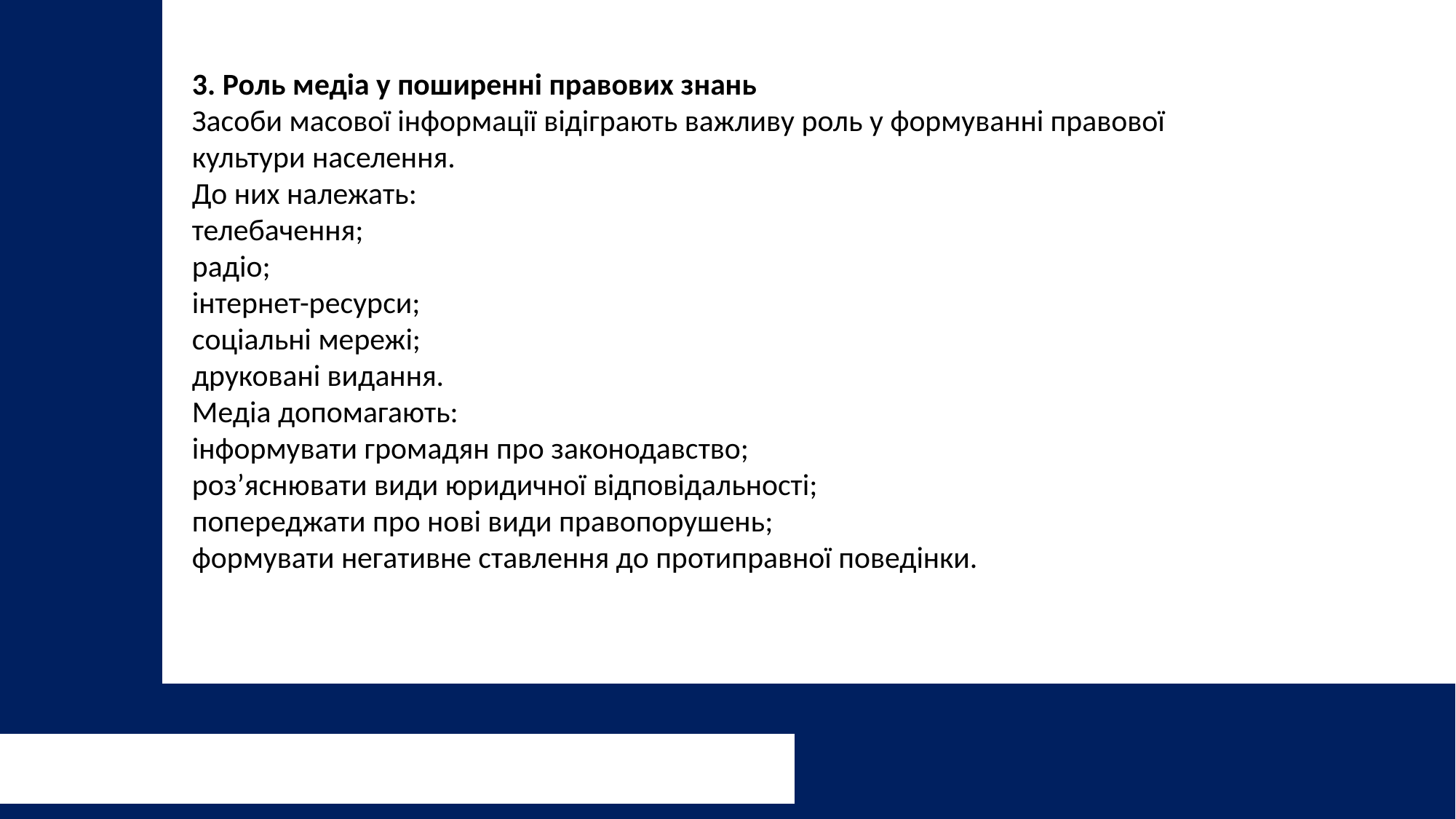

3. Роль медіа у поширенні правових знань
Засоби масової інформації відіграють важливу роль у формуванні правової культури населення.
До них належать:
телебачення;
радіо;
інтернет-ресурси;
соціальні мережі;
друковані видання.
Медіа допомагають:
інформувати громадян про законодавство;
роз’яснювати види юридичної відповідальності;
попереджати про нові види правопорушень;
формувати негативне ставлення до протиправної поведінки.